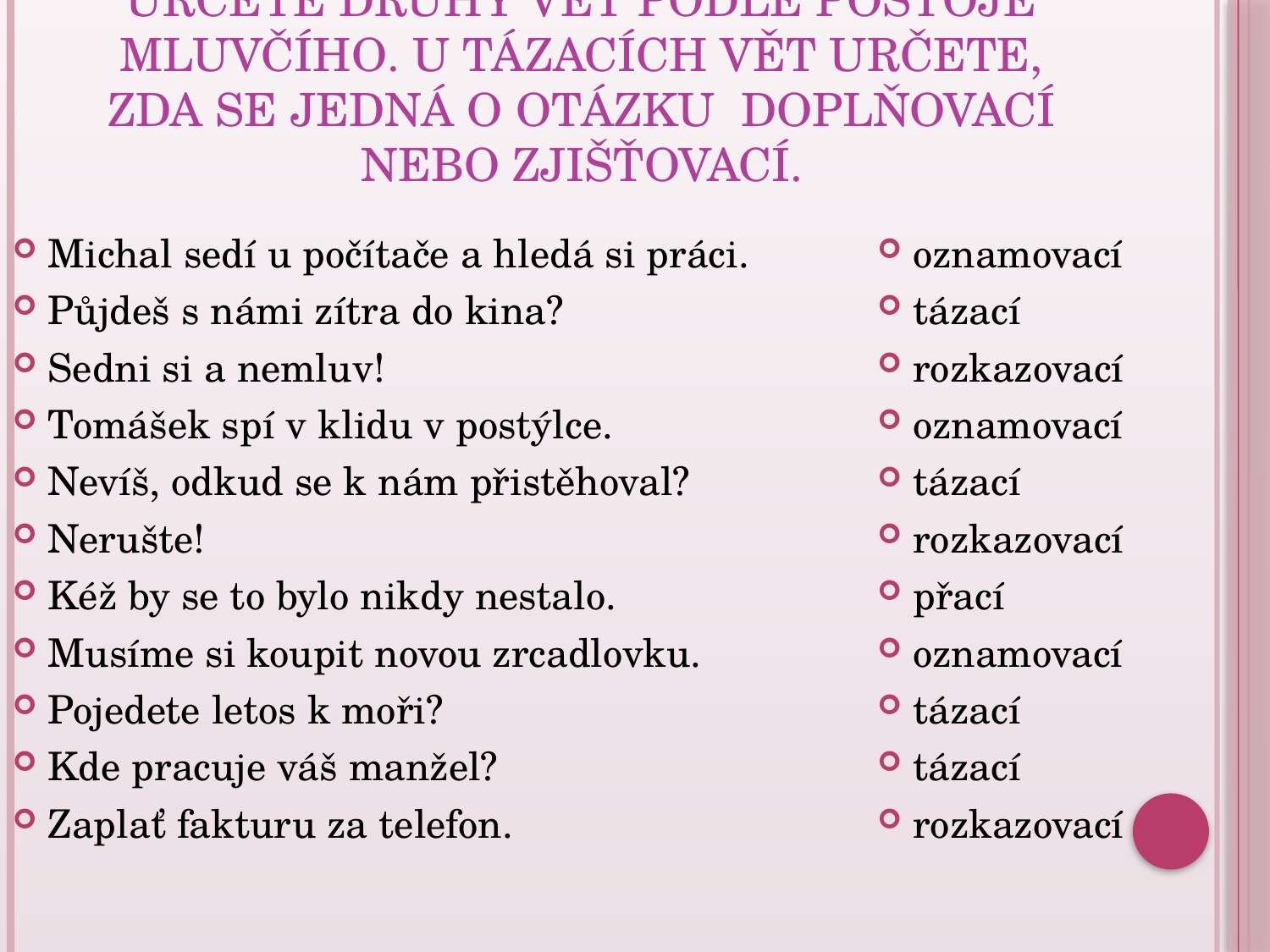

# Určete druhy vět podle postoje mluvčího. U tázacích vět určete, zda se jedná o otázku  doplňovací nebo zjišťovací.
Michal sedí u počítače a hledá si práci.
Půjdeš s námi zítra do kina?
Sedni si a nemluv!
Tomášek spí v klidu v postýlce.
Nevíš, odkud se k nám přistěhoval?
Nerušte!
Kéž by se to bylo nikdy nestalo.
Musíme si koupit novou zrcadlovku.
Pojedete letos k moři?
Kde pracuje váš manžel?
Zaplať fakturu za telefon.
oznamovací
tázací
rozkazovací
oznamovací
tázací
rozkazovací
přací
oznamovací
tázací
tázací
rozkazovací